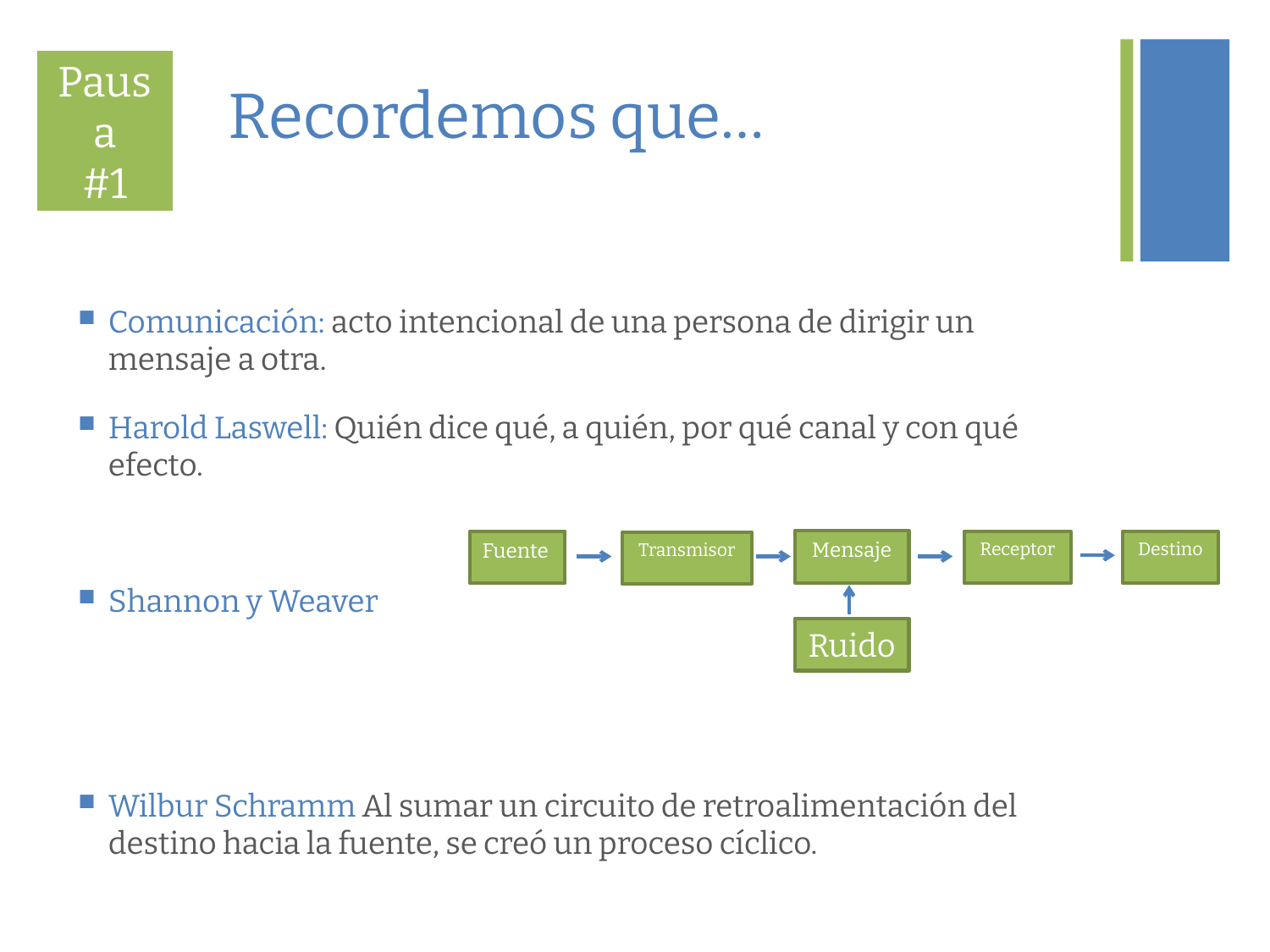

# Recordemos que…
Pausa
#1
Comunicación: acto intencional de una persona de dirigir un mensaje a otra.
Harold Laswell: Quién dice qué, a quién, por qué canal y con qué efecto.

Shannon y Weaver

Wilbur Schramm Al sumar un circuito de retroalimentación del destino hacia la fuente, se creó un proceso cíclico.
Mensaje
Fuente
Receptor
Destino
Transmisor
Ruido